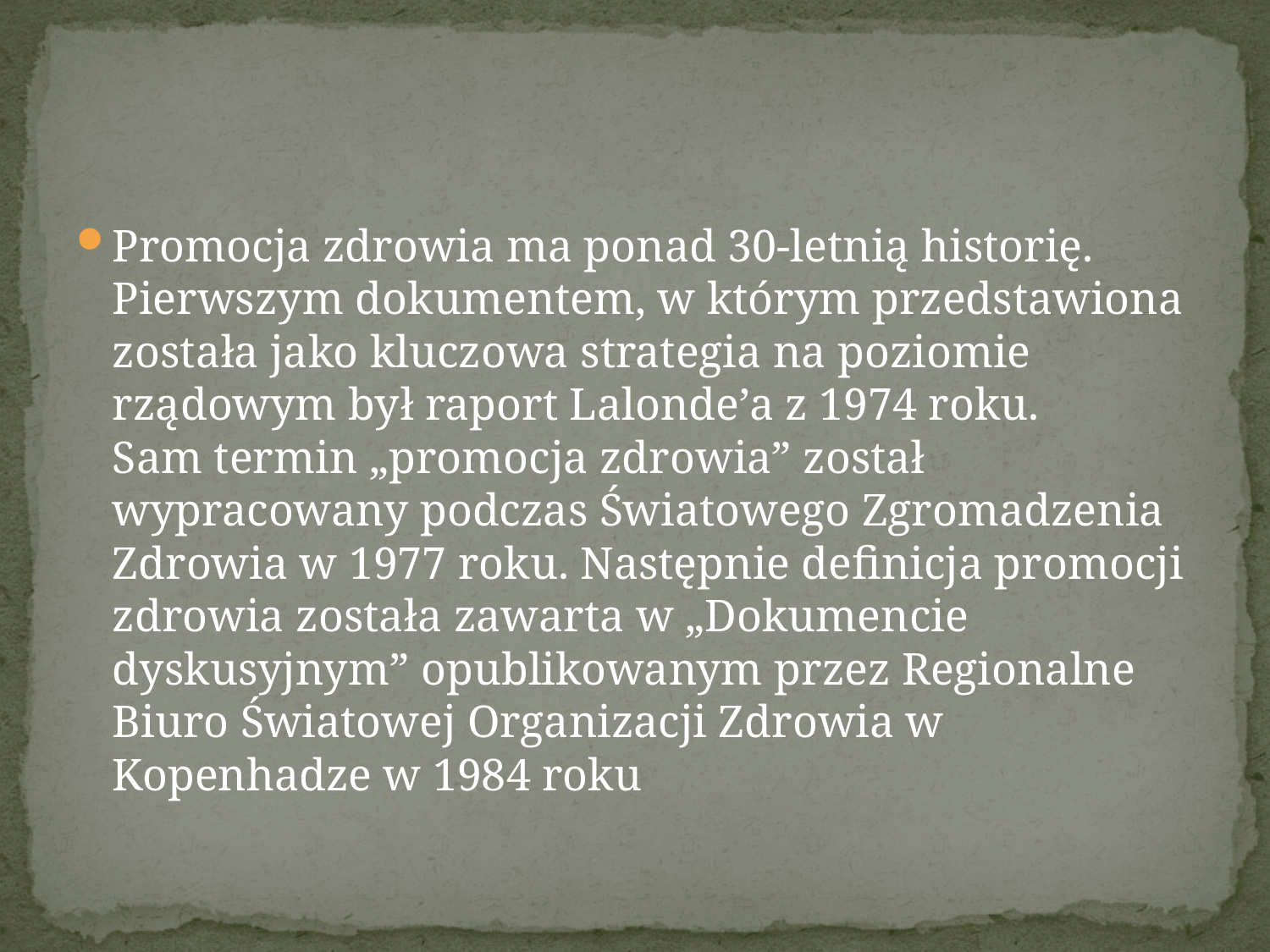

#
Promocja zdrowia ma ponad 30-letnią historię. Pierwszym dokumentem, w którym przedstawiona została jako kluczowa strategia na poziomie rządowym był raport Lalonde’a z 1974 roku.
Sam termin „promocja zdrowia” został wypracowany podczas Światowego Zgromadzenia Zdrowia w 1977 roku. Następnie definicja promocji zdrowia została zawarta w „Dokumencie dyskusyjnym” opublikowanym przez Regionalne Biuro Światowej Organizacji Zdrowia w Kopenhadze w 1984 roku